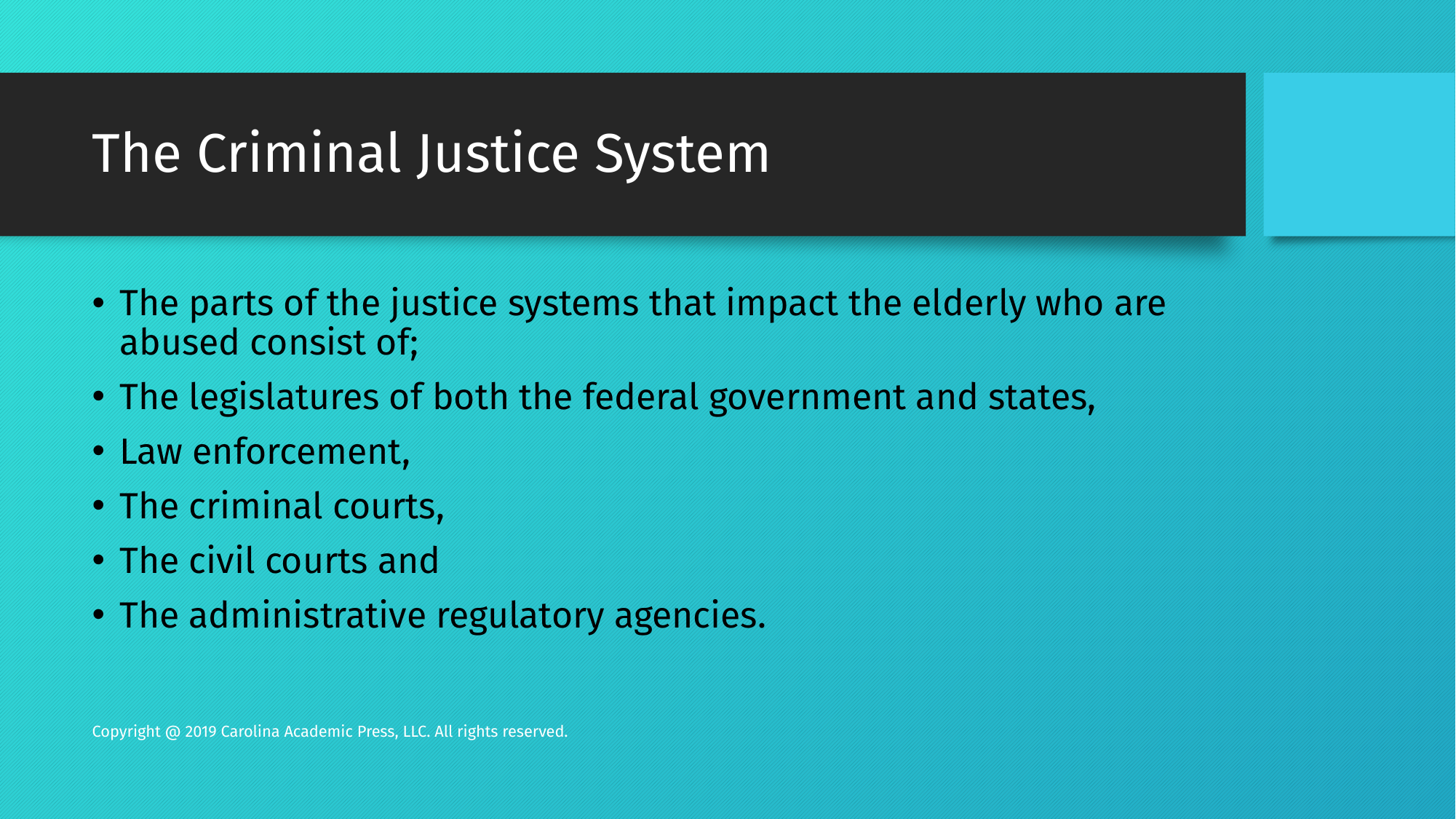

# The Criminal Justice System
The parts of the justice systems that impact the elderly who are abused consist of;
The legislatures of both the federal government and states,
Law enforcement,
The criminal courts,
The civil courts and
The administrative regulatory agencies.
Copyright @ 2019 Carolina Academic Press, LLC. All rights reserved.